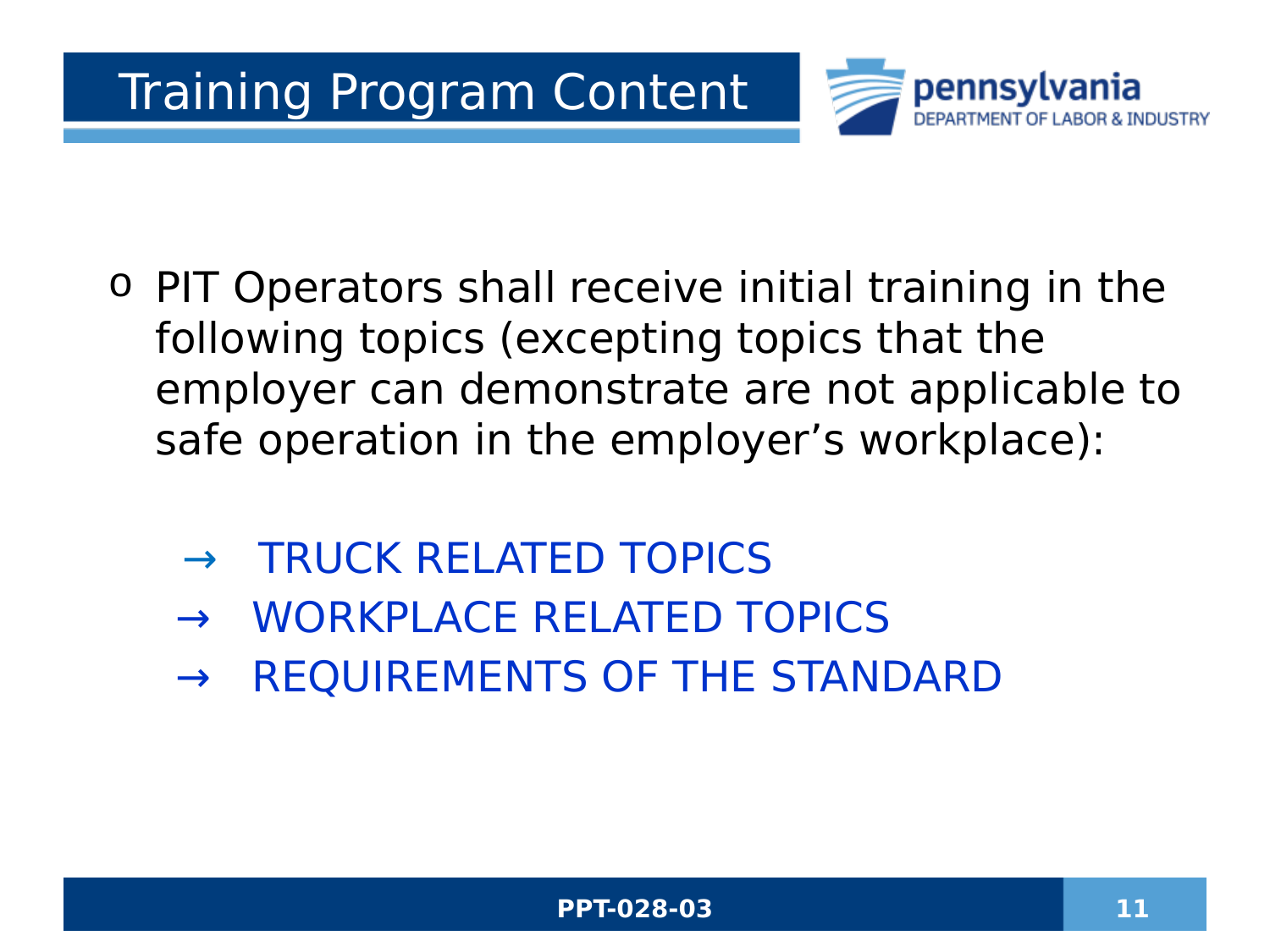

# Training Program Content
PIT Operators shall receive initial training in the following topics (excepting topics that the employer can demonstrate are not applicable to safe operation in the employer’s workplace):

       →   TRUCK RELATED TOPICS
     →   WORKPLACE RELATED TOPICS
     →   REQUIREMENTS OF THE STANDARD

PPT-028-03
11